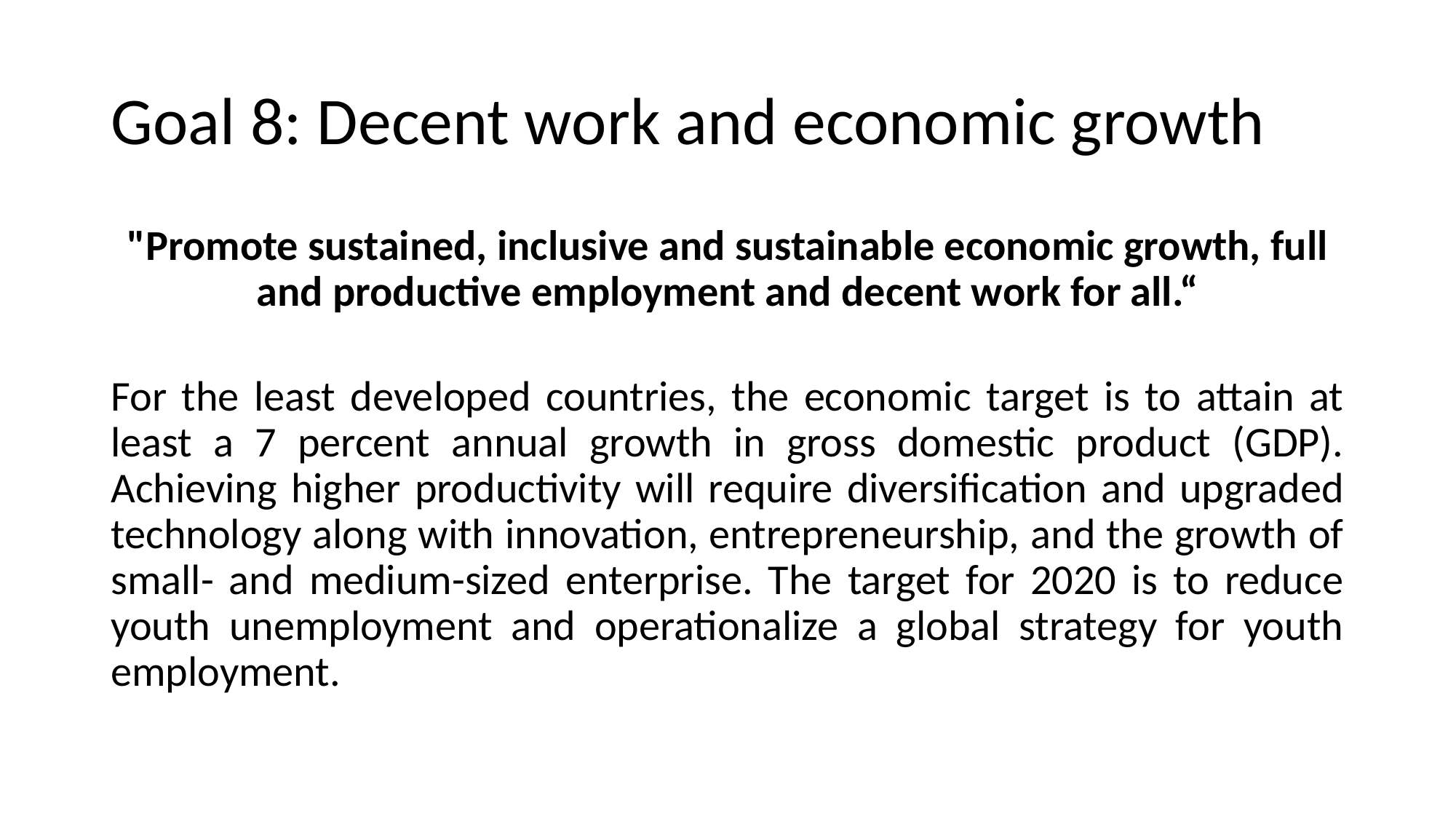

# Goal 8: Decent work and economic growth
"Promote sustained, inclusive and sustainable economic growth, full and productive employment and decent work for all.“

For the least developed countries, the economic target is to attain at least a 7 percent annual growth in gross domestic product (GDP). Achieving higher productivity will require diversification and upgraded technology along with innovation, entrepreneurship, and the growth of small- and medium-sized enterprise. The target for 2020 is to reduce youth unemployment and operationalize a global strategy for youth employment.